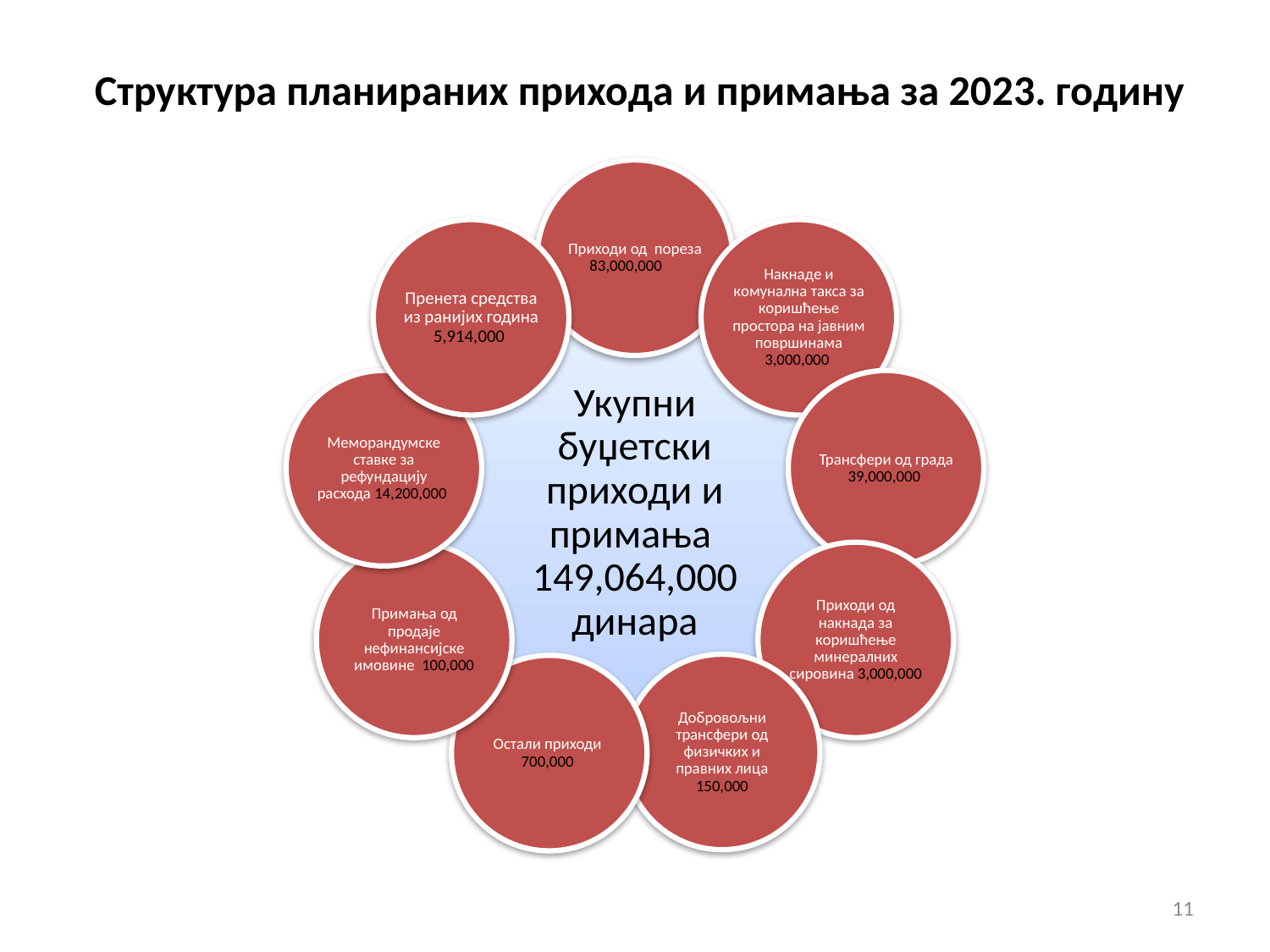

# Структура планираних прихода и примања за 2023. годину
Укупни буџетски приходи и примања  149,064,000 динара
Приходи од  пореза  83,000,000
Накнаде и комунална такса за коришћење простора на јавним површинама 3,000,000
Трансфери од града 39,000,000
Приходи од накнада за коришћење минералних сировина 3,000,000
Добровољни трансфери од физичких и правних лица 150,000
Остали приходи  700,000
Примања од продаје нефинансијске имовине  100,000
Меморандумске ставке за рефундацију расхода 14,200,000
Пренета средства из ранијих година 5,914,000
11